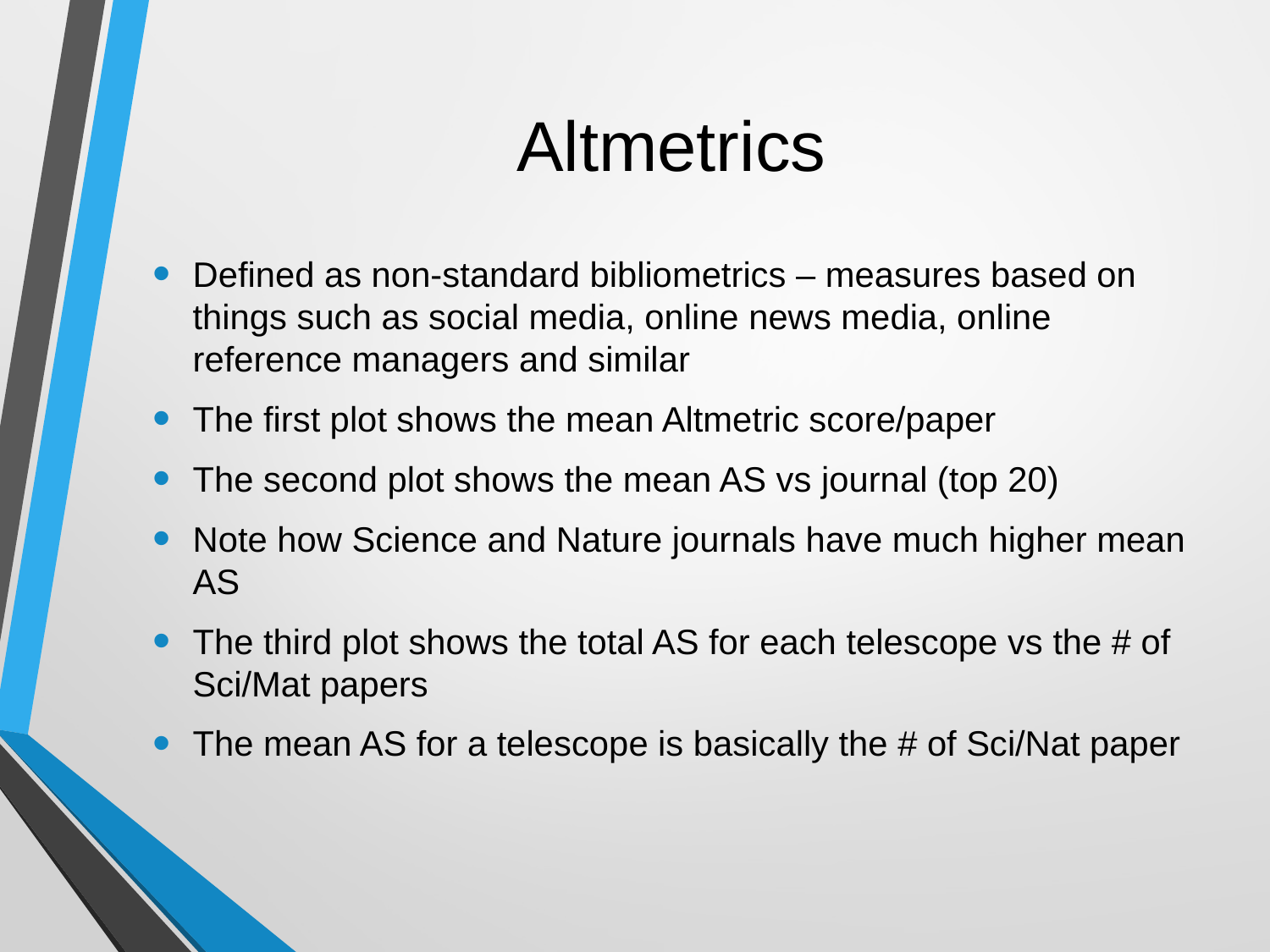

# Altmetrics
Defined as non-standard bibliometrics – measures based on things such as social media, online news media, online reference managers and similar
The first plot shows the mean Altmetric score/paper
The second plot shows the mean AS vs journal (top 20)
Note how Science and Nature journals have much higher mean AS
The third plot shows the total AS for each telescope vs the # of Sci/Mat papers
The mean AS for a telescope is basically the # of Sci/Nat paper